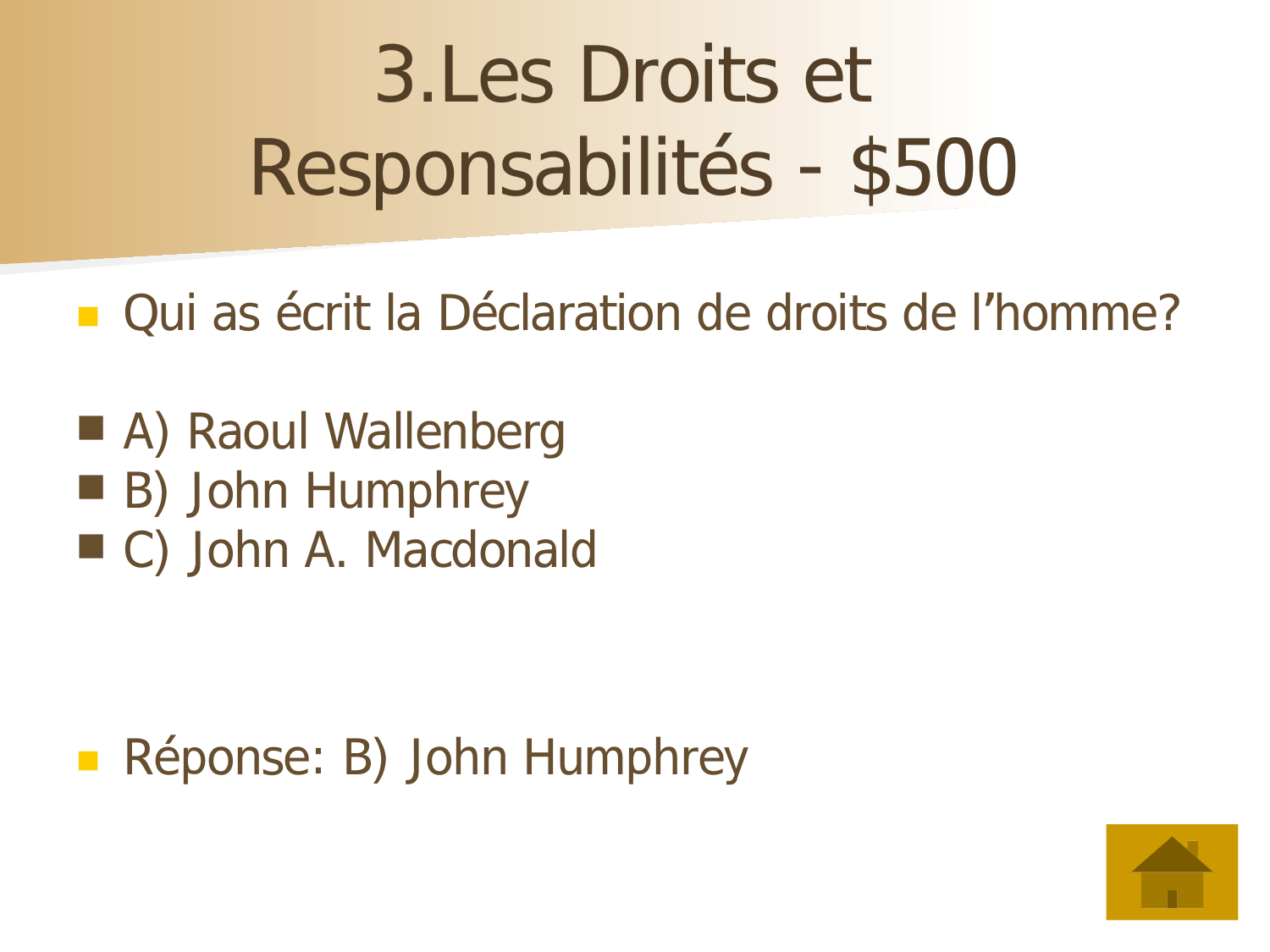

# 3.Les Droits et Responsabilités - $500
Qui as écrit la Déclaration de droits de l’homme?

A) Raoul Wallenberg
B) John Humphrey
C) John A. Macdonald
Réponse: B) John Humphrey